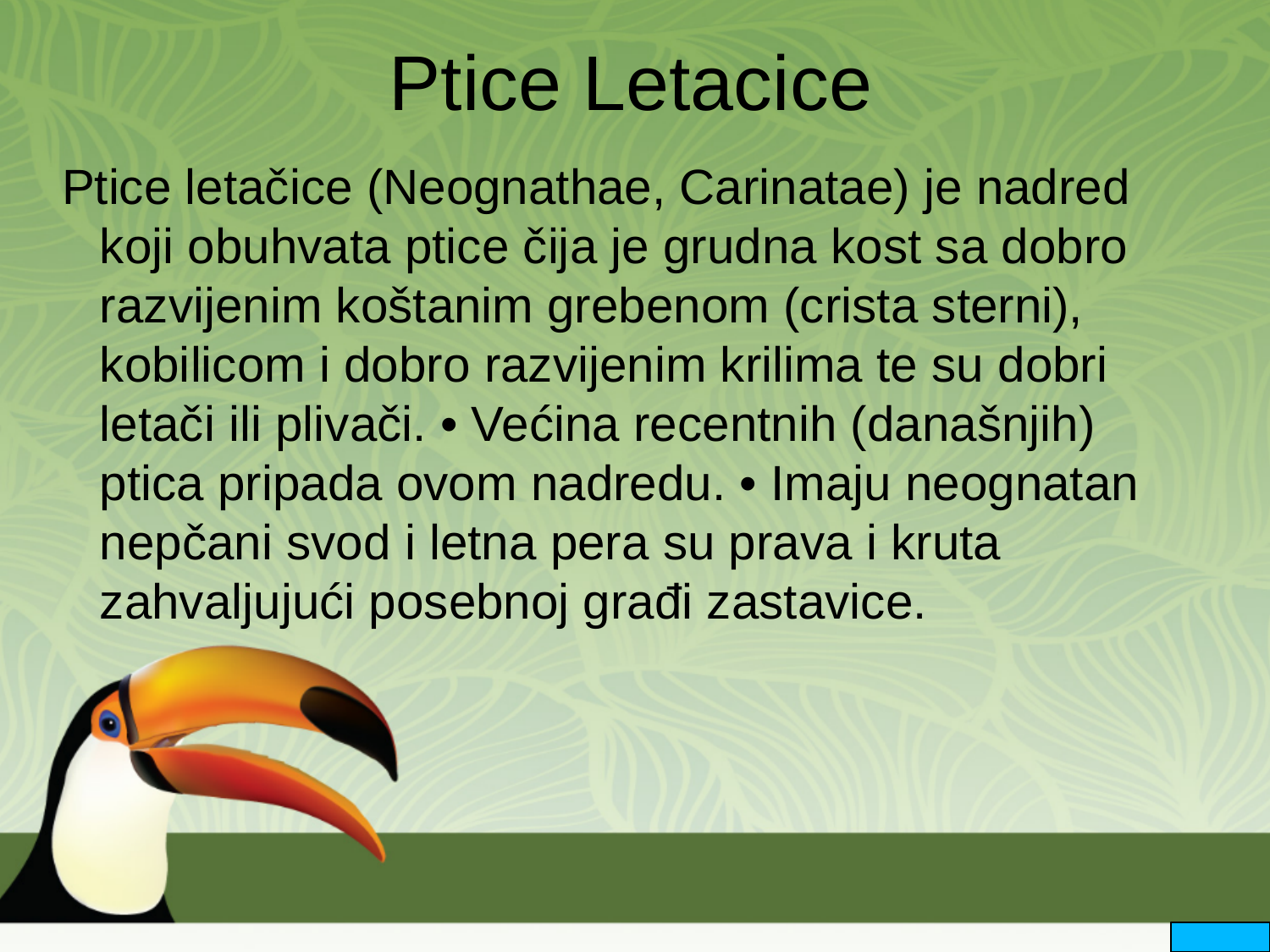

# Ptice Letacice
 Ptice letačice (Neognathae, Carinatae) je nadred koji obuhvata ptice čija je grudna kost sa dobro razvijenim koštanim grebenom (crista sterni), kobilicom i dobro razvijenim krilima te su dobri letači ili plivači. • Većina recentnih (današnjih) ptica pripada ovom nadredu. • Imaju neognatan nepčani svod i letna pera su prava i kruta zahvaljujući posebnoj građi zastavice.